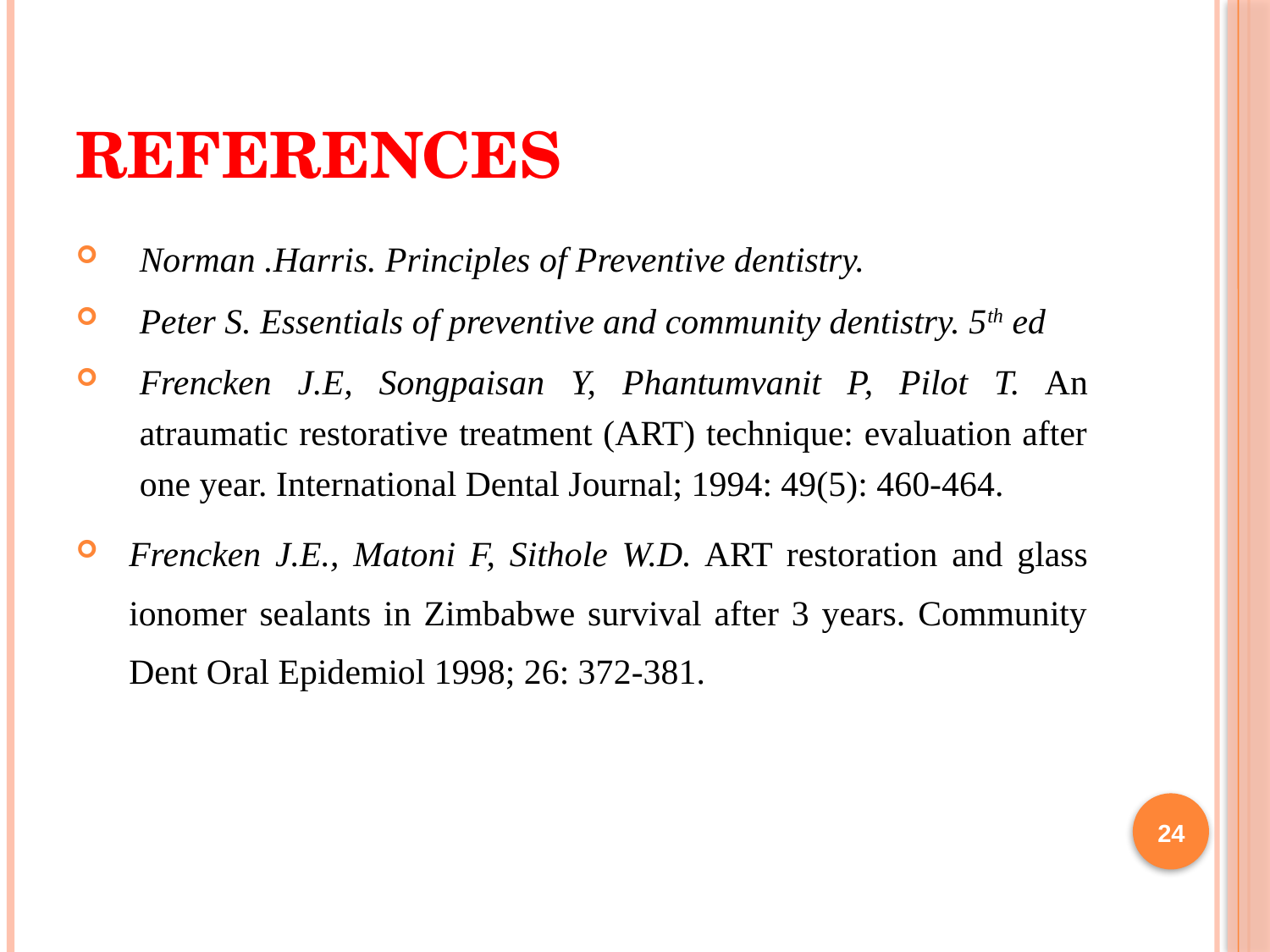

# References
Norman .Harris. Principles of Preventive dentistry.
Peter S. Essentials of preventive and community dentistry. 5th ed
Frencken J.E, Songpaisan Y, Phantumvanit P, Pilot T. An atraumatic restorative treatment (ART) technique: evaluation after one year. International Dental Journal; 1994: 49(5): 460-464.
Frencken J.E., Matoni F, Sithole W.D. ART restoration and glass ionomer sealants in Zimbabwe survival after 3 years. Community Dent Oral Epidemiol 1998; 26: 372-381.

24